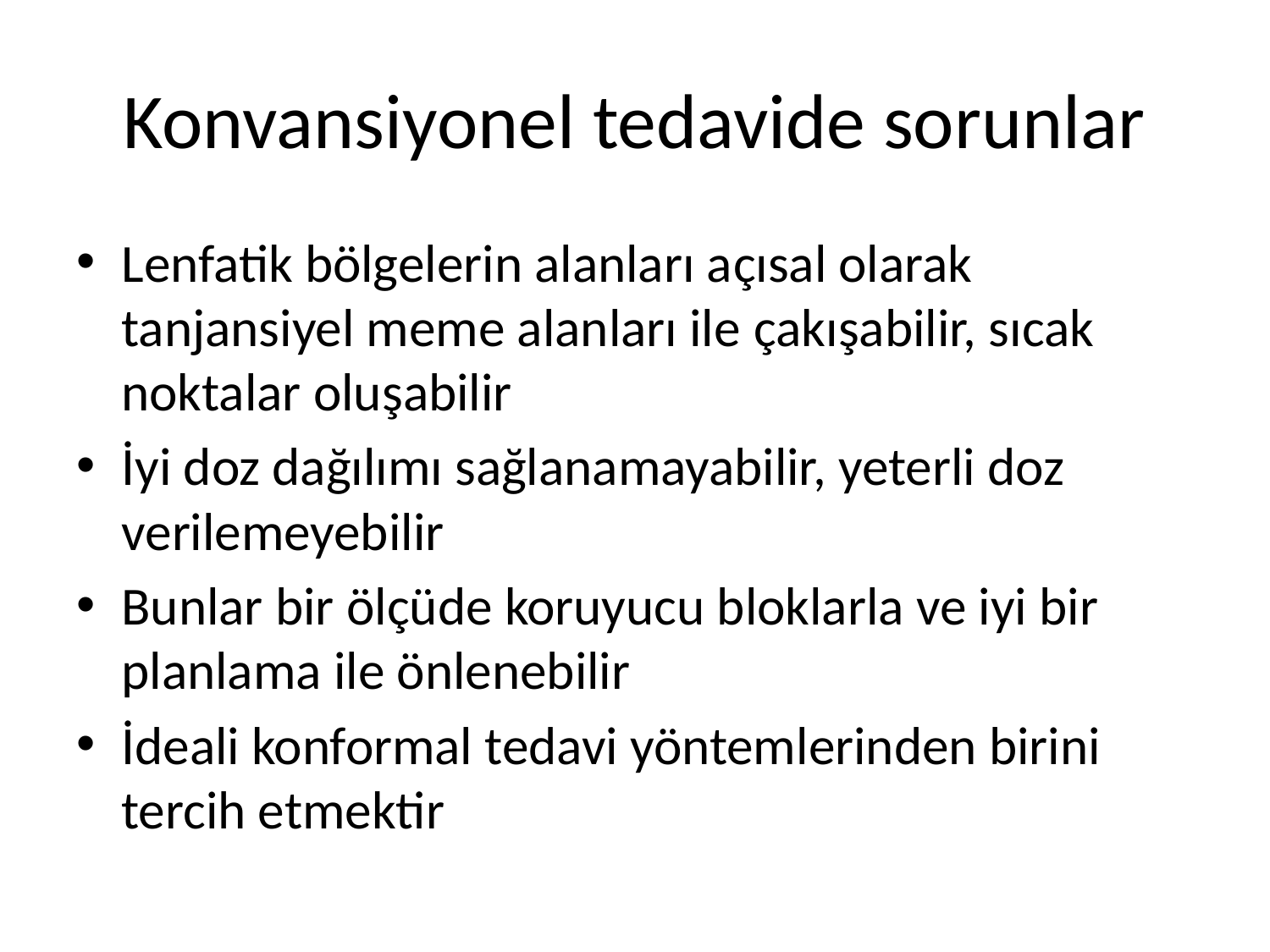

# Konvansiyonel tedavide sorunlar
Lenfatik bölgelerin alanları açısal olarak tanjansiyel meme alanları ile çakışabilir, sıcak noktalar oluşabilir
İyi doz dağılımı sağlanamayabilir, yeterli doz verilemeyebilir
Bunlar bir ölçüde koruyucu bloklarla ve iyi bir planlama ile önlenebilir
İdeali konformal tedavi yöntemlerinden birini tercih etmektir